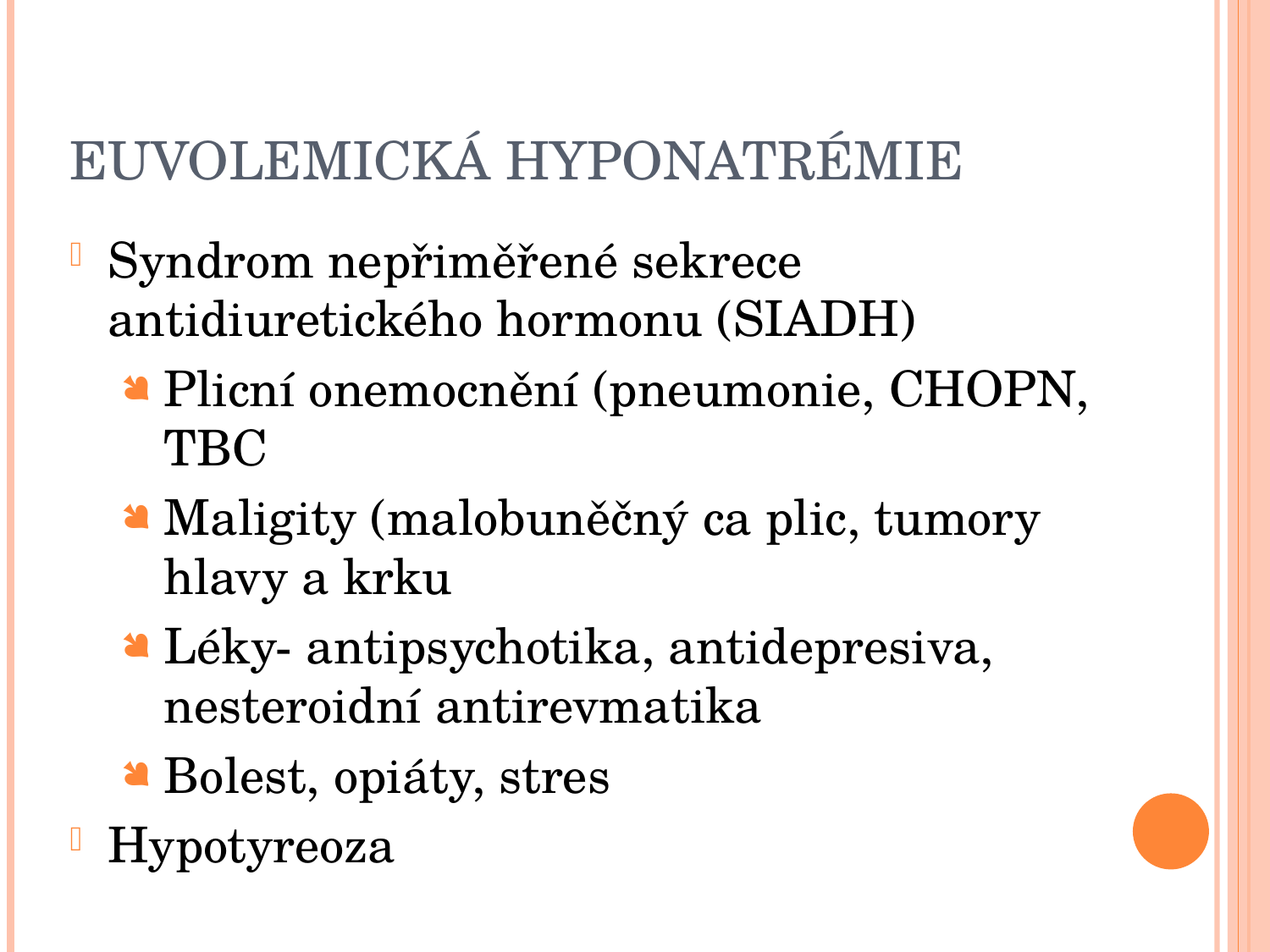

# Euvolemická hyponatrémie
Syndrom nepřiměřené sekrece antidiuretického hormonu (SIADH)
Plicní onemocnění (pneumonie, CHOPN, TBC
Maligity (malobuněčný ca plic, tumory hlavy a krku
Léky- antipsychotika, antidepresiva, nesteroidní antirevmatika
Bolest, opiáty, stres
Hypotyreoza